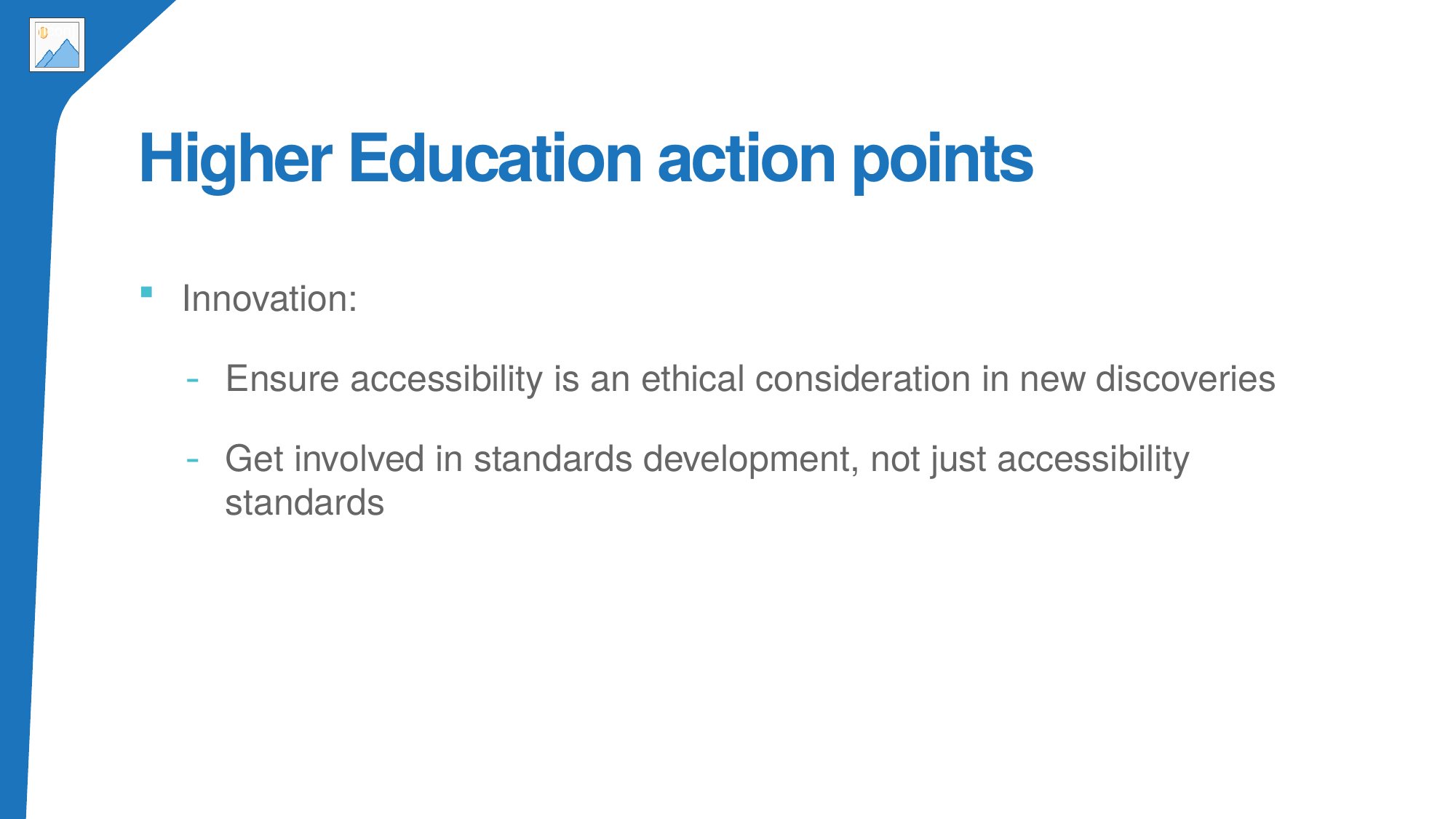

# Higher Education action points
Innovation:
Ensure accessibility is an ethical consideration in new discoveries
Get involved in standards development, not just accessibility standards